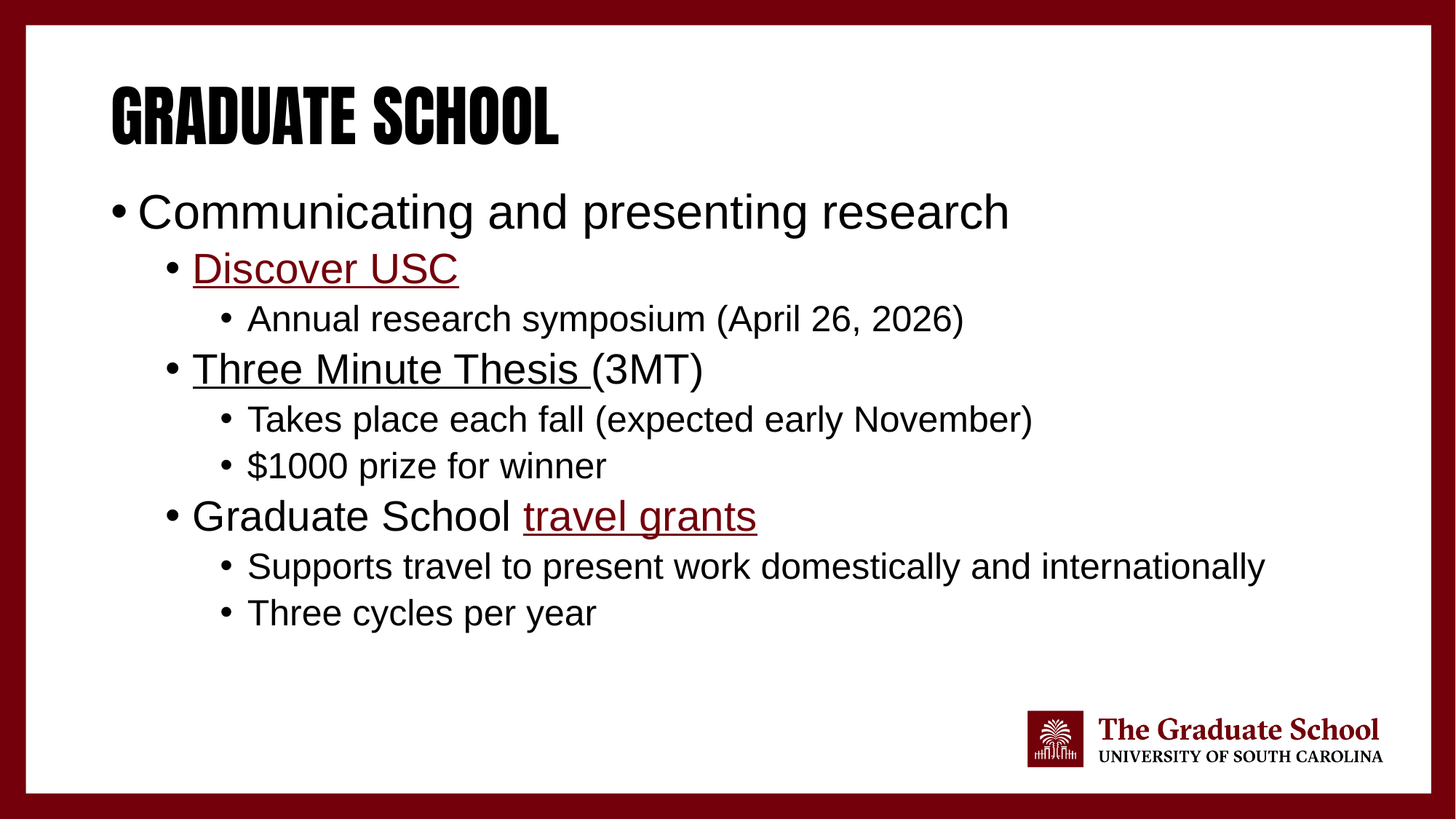

# Graduate school
Communicating and presenting research
Discover USC
Annual research symposium (April 26, 2026)
Three Minute Thesis (3MT)
Takes place each fall (expected early November)
$1000 prize for winner
Graduate School travel grants
Supports travel to present work domestically and internationally
Three cycles per year